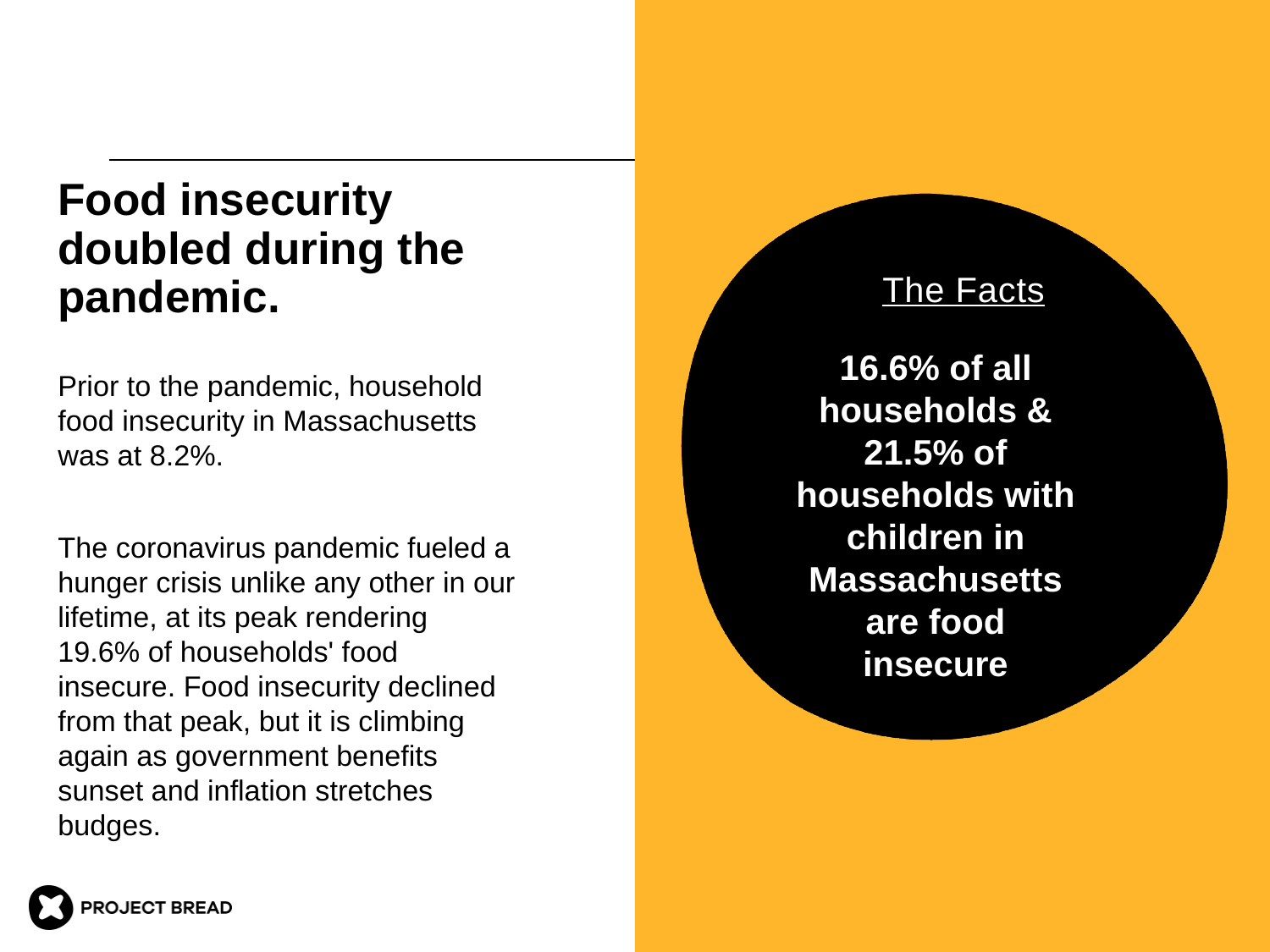

Food insecurity doubled during the pandemic.
The Facts
16.6% of all households & 21.5% of households with children in Massachusetts are food insecure
Prior to the pandemic, household food insecurity in Massachusetts was at 8.2%.

The coronavirus pandemic fueled a hunger crisis unlike any other in our lifetime, at its peak rendering 19.6% of households' food insecure. Food insecurity declined from that peak, but it is climbing again as government benefits sunset and inflation stretches budges.